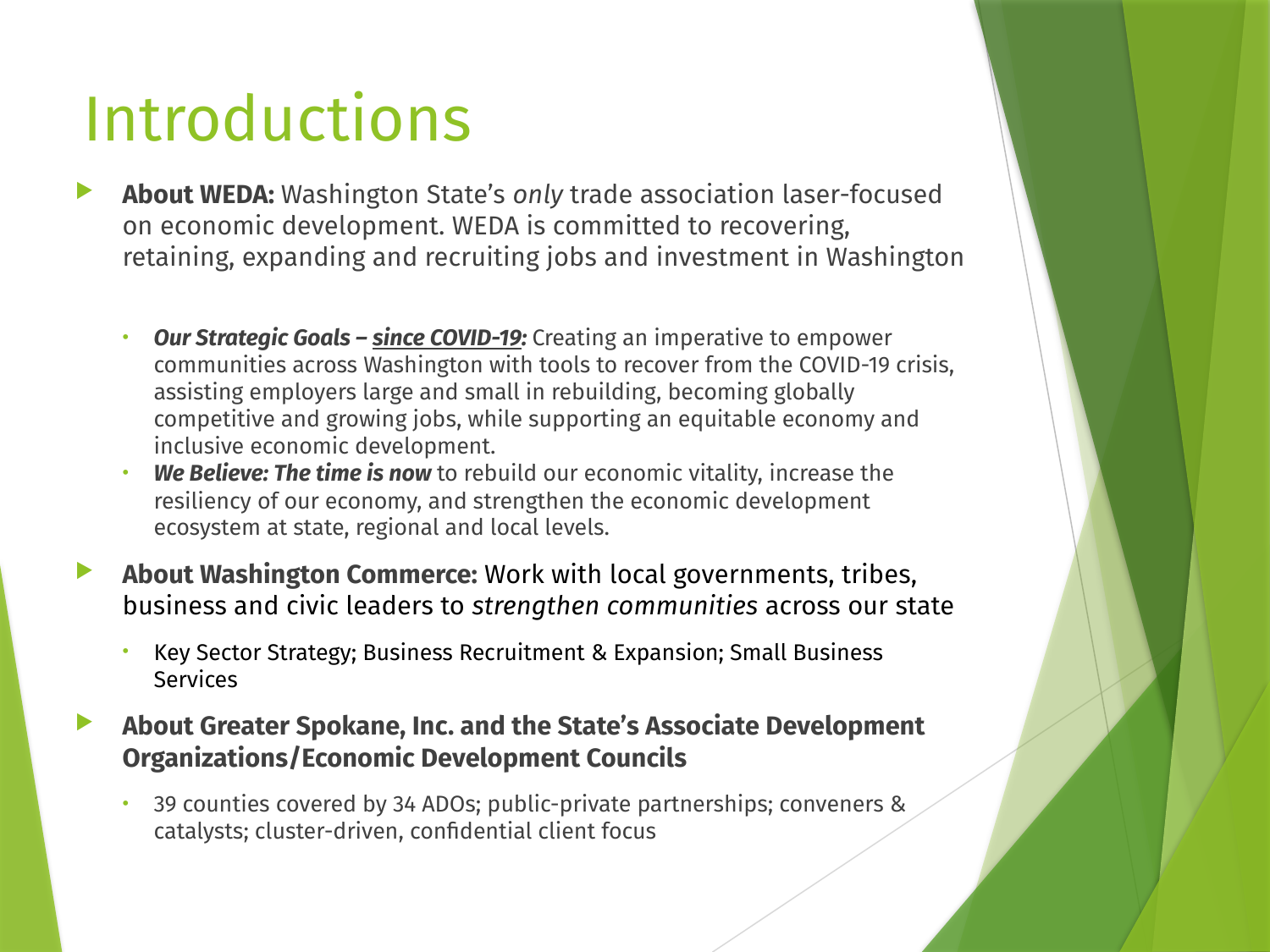

# Introductions
About WEDA: Washington State’s only trade association laser-focused on economic development. WEDA is committed to recovering, retaining, expanding and recruiting jobs and investment in Washington

Our Strategic Goals – since COVID-19: Creating an imperative to empower communities across Washington with tools to recover from the COVID-19 crisis, assisting employers large and small in rebuilding, becoming globally competitive and growing jobs, while supporting an equitable economy and inclusive economic development.
We Believe: The time is now to rebuild our economic vitality, increase the resiliency of our economy, and strengthen the economic development ecosystem at state, regional and local levels.
About Washington Commerce: Work with local governments, tribes, business and civic leaders to strengthen communities across our state
Key Sector Strategy; Business Recruitment & Expansion; Small Business Services
About Greater Spokane, Inc. and the State’s Associate Development Organizations/Economic Development Councils
39 counties covered by 34 ADOs; public-private partnerships; conveners & catalysts; cluster-driven, confidential client focus